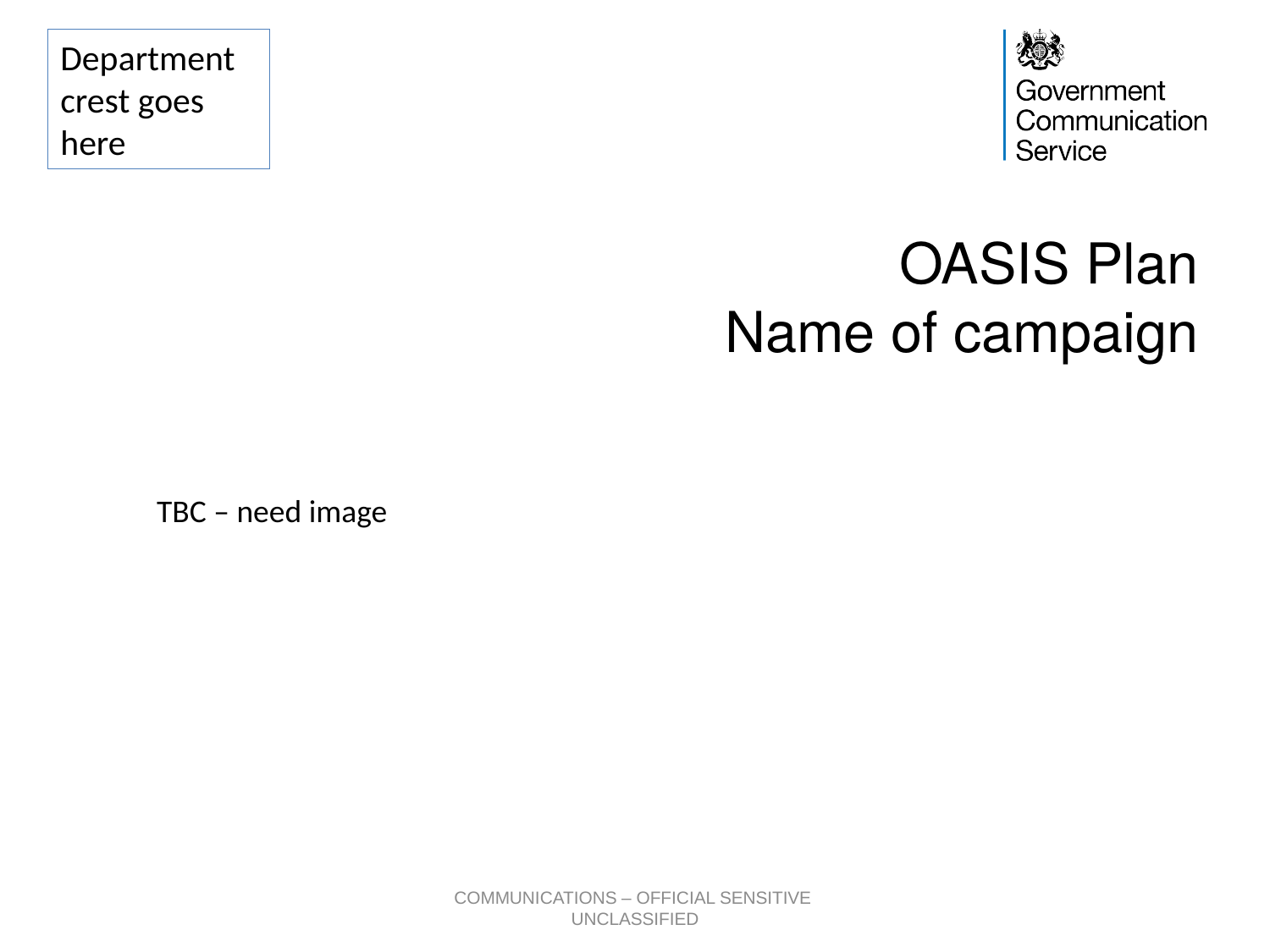

# OASIS Plan
Name of campaign
TBC – need image
COMMUNICATIONS – OFFICIAL SENSITIVE
UNCLASSIFIED